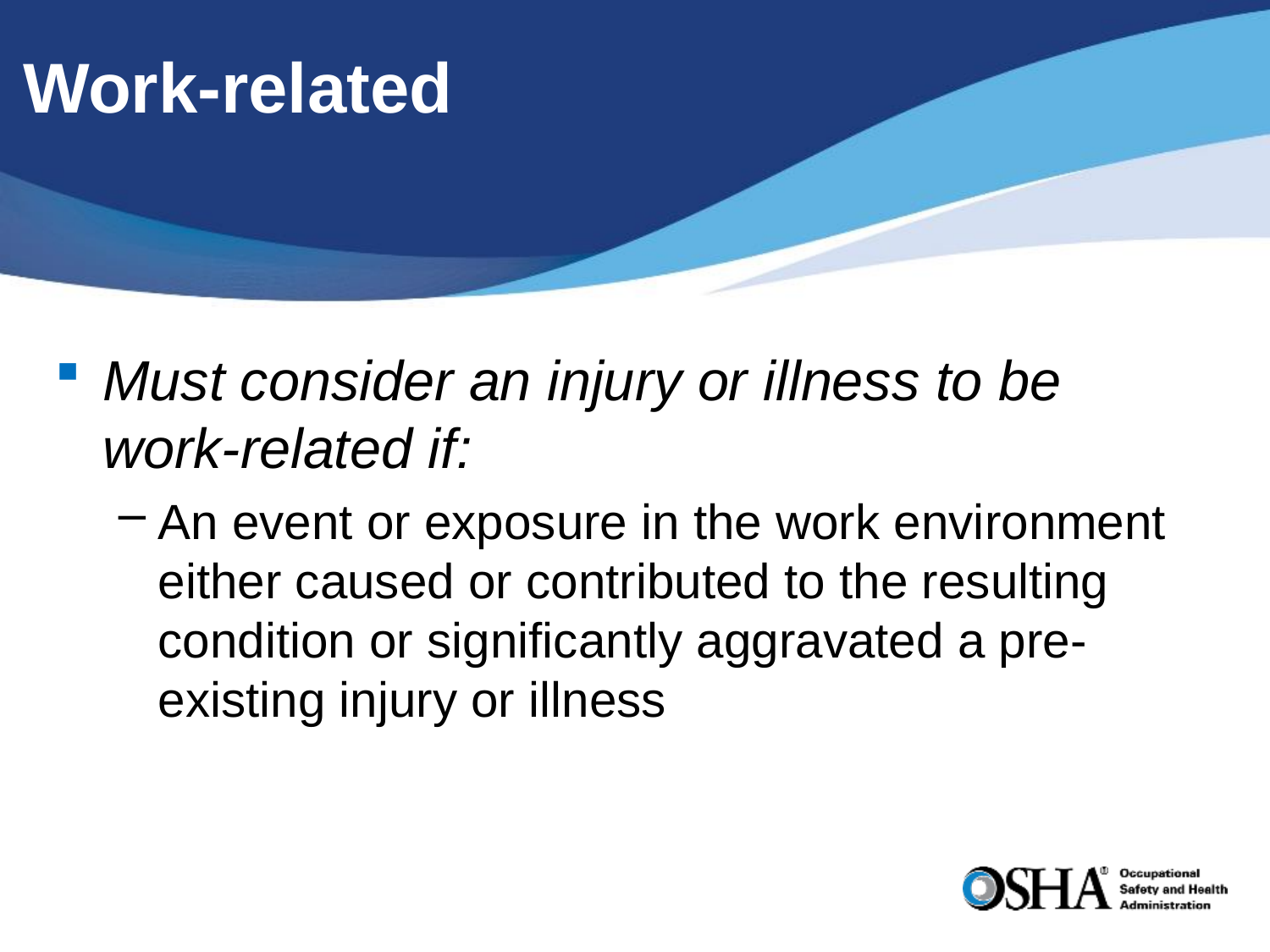

# Work-related
Must consider an injury or illness to be work-related if:
An event or exposure in the work environment either caused or contributed to the resulting condition or significantly aggravated a pre-existing injury or illness